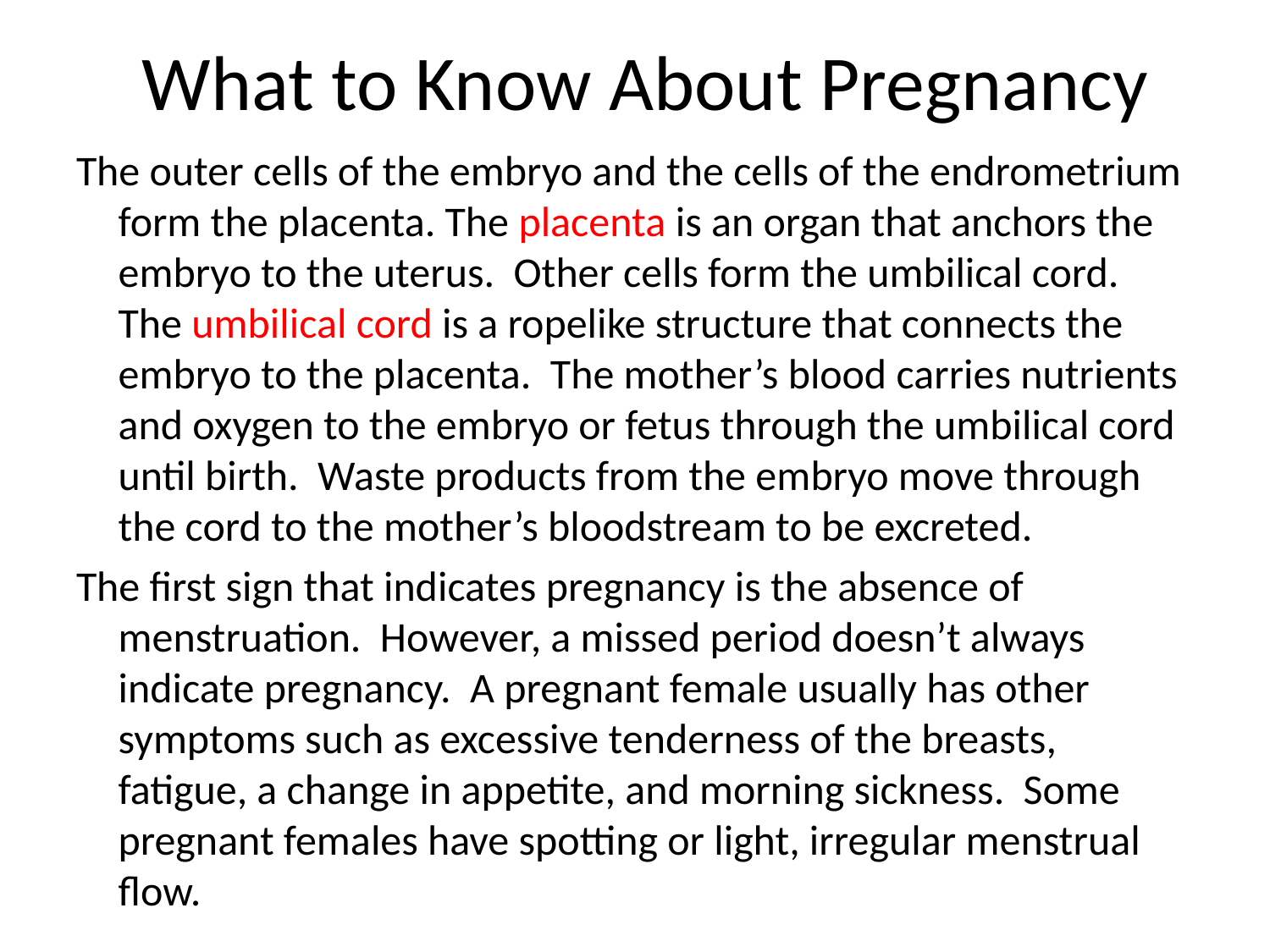

# What to Know About Pregnancy
The outer cells of the embryo and the cells of the endrometrium form the placenta. The placenta is an organ that anchors the embryo to the uterus.  Other cells form the umbilical cord.  The umbilical cord is a ropelike structure that connects the embryo to the placenta.  The mother’s blood carries nutrients and oxygen to the embryo or fetus through the umbilical cord until birth.  Waste products from the embryo move through the cord to the mother’s bloodstream to be excreted.
The first sign that indicates pregnancy is the absence of menstruation.  However, a missed period doesn’t always indicate pregnancy.  A pregnant female usually has other symptoms such as excessive tenderness of the breasts, fatigue, a change in appetite, and morning sickness.  Some pregnant females have spotting or light, irregular menstrual flow.